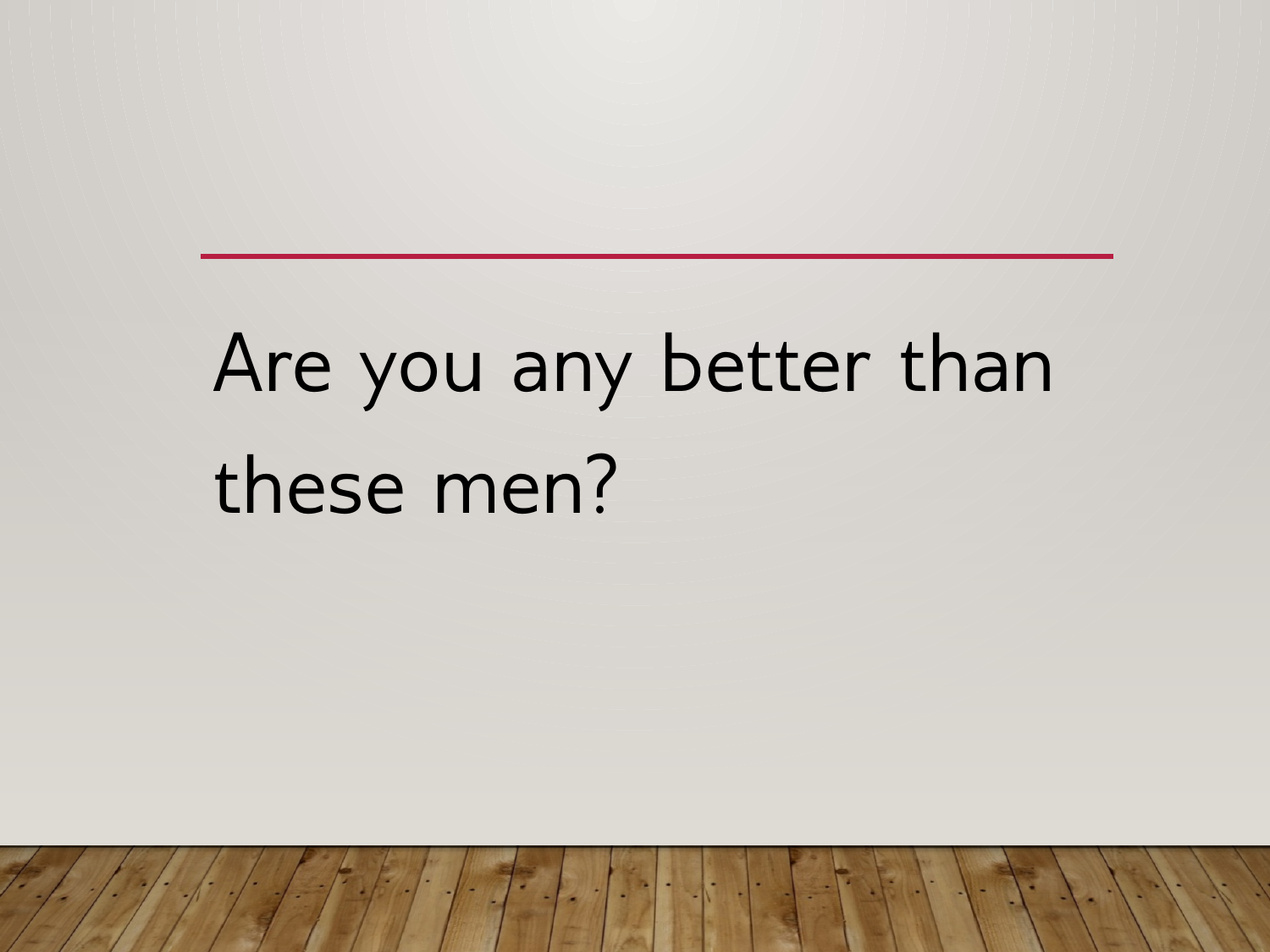

#
Are you any better than these men?